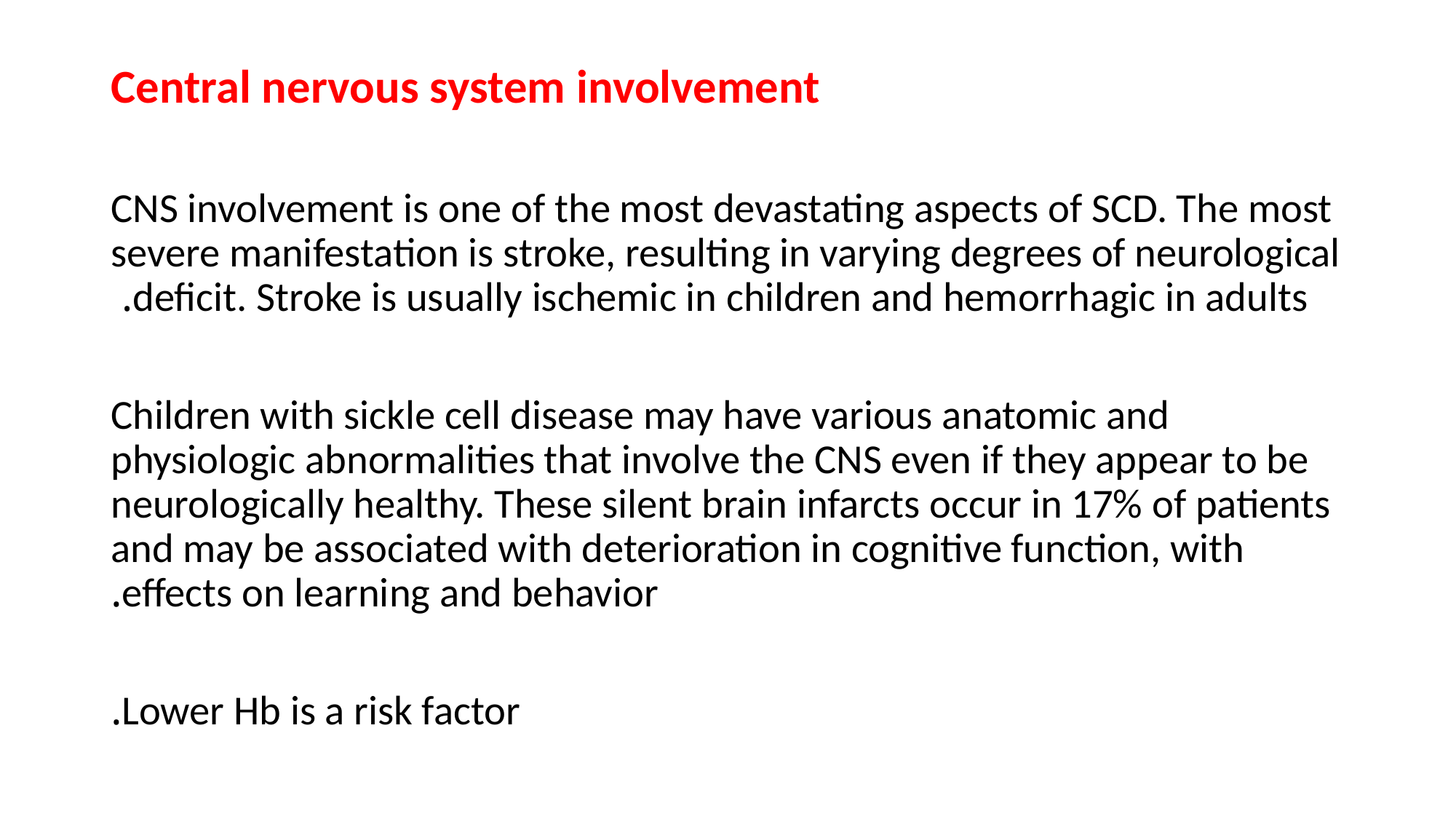

Central nervous system involvement

CNS involvement is one of the most devastating aspects of SCD. The most severe manifestation is stroke, resulting in varying degrees of neurological deficit. Stroke is usually ischemic in children and hemorrhagic in adults.

Children with sickle cell disease may have various anatomic and physiologic abnormalities that involve the CNS even if they appear to be neurologically healthy. These silent brain infarcts occur in 17% of patients and may be associated with deterioration in cognitive function, with effects on learning and behavior.

Lower Hb is a risk factor.